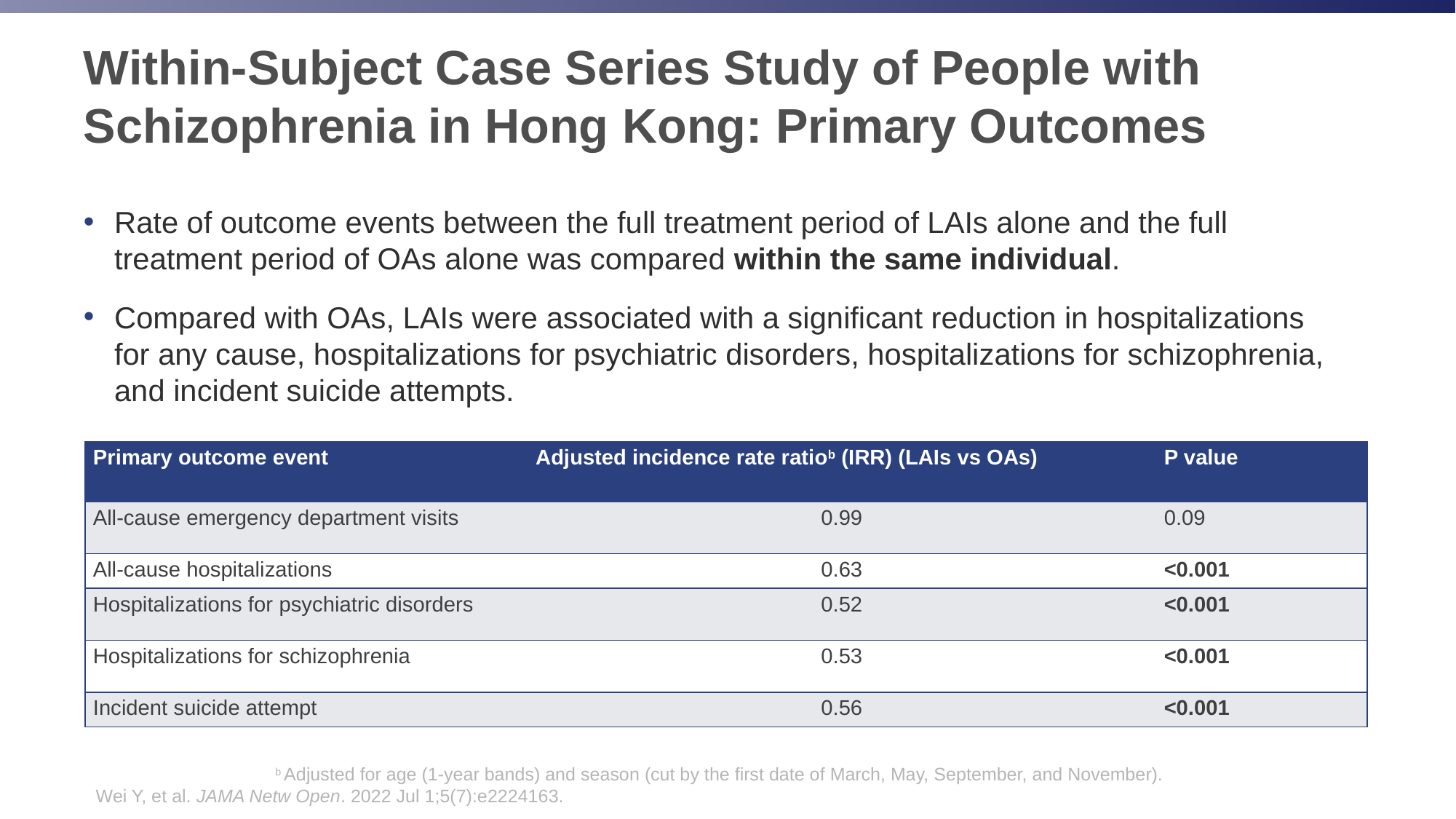

# Within-Subject Case Series Study of People with Schizophrenia in Hong Kong: Primary Outcomes
Rate of outcome events between the full treatment period of LAIs alone and the full treatment period of OAs alone was compared within the same individual.
Compared with OAs, LAIs were associated with a significant reduction in hospitalizations for any cause, hospitalizations for psychiatric disorders, hospitalizations for schizophrenia, and incident suicide attempts.
| Primary outcome event | Adjusted incidence rate ratiob (IRR) (LAIs vs OAs) | P value |
| --- | --- | --- |
| All-cause emergency department visits | 0.99 | 0.09 |
| All-cause hospitalizations | 0.63 | <0.001 |
| Hospitalizations for psychiatric disorders | 0.52 | <0.001 |
| Hospitalizations for schizophrenia | 0.53 | <0.001 |
| Incident suicide attempt | 0.56 | <0.001 |
b Adjusted for age (1-year bands) and season (cut by the first date of March, May, September, and November).
Wei Y, et al. JAMA Netw Open. 2022 Jul 1;5(7):e2224163.